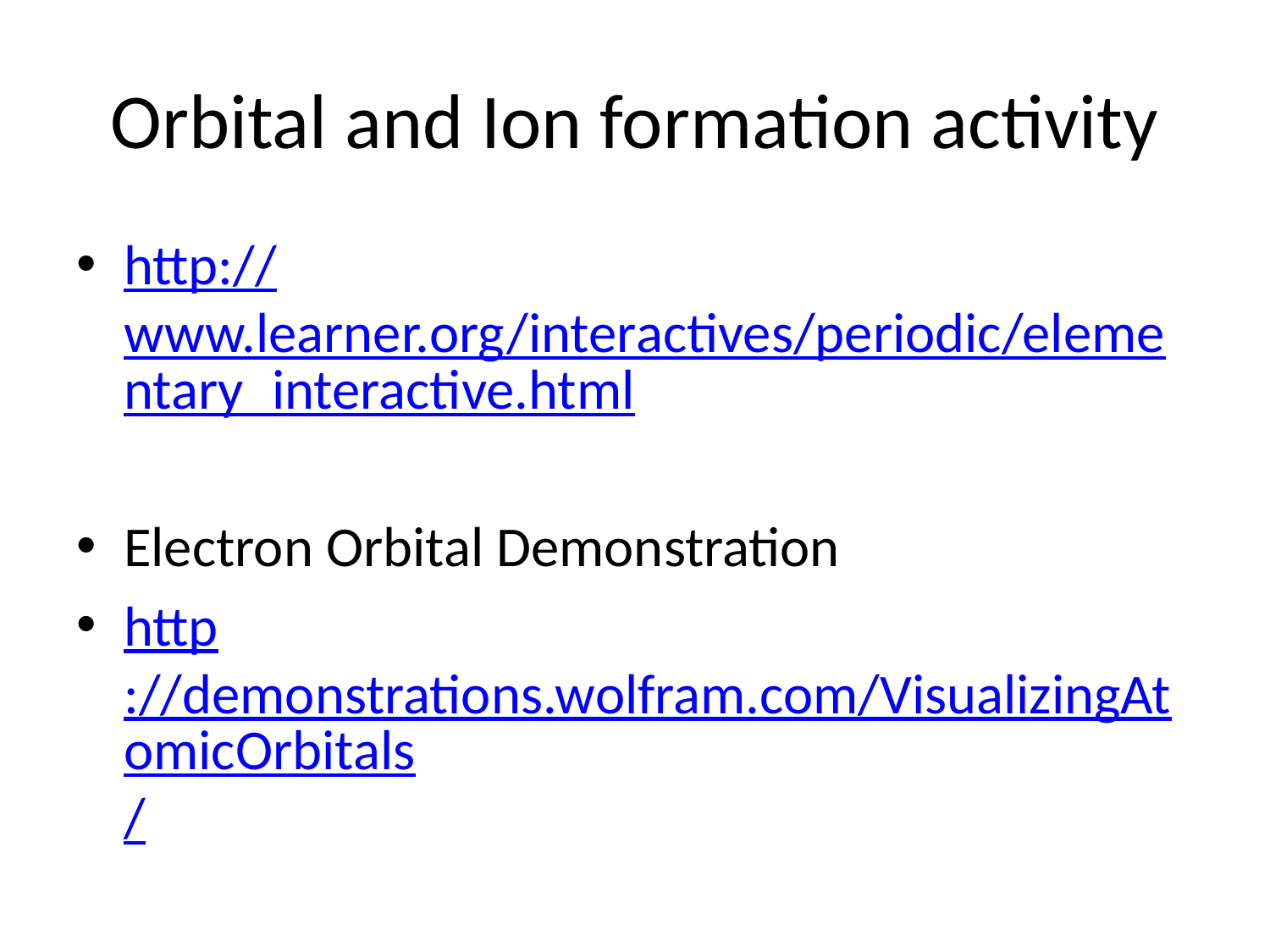

# Orbital and Ion formation activity
http://www.learner.org/interactives/periodic/elementary_interactive.html

Electron Orbital Demonstration
http://demonstrations.wolfram.com/VisualizingAtomicOrbitals/